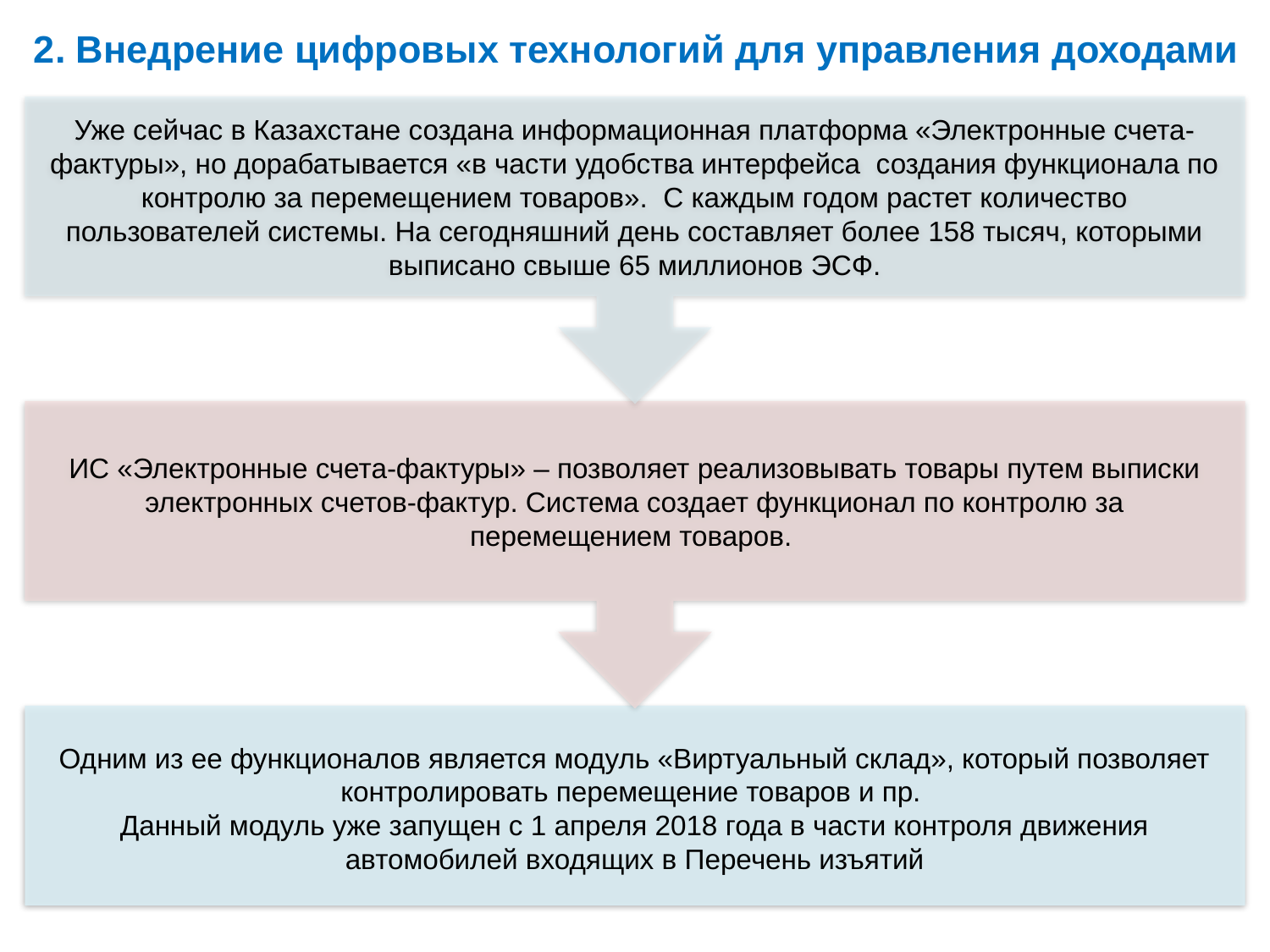

# 2. Внедрение цифровых технологий для управления доходами

Одним из ее функционалов является модуль «Виртуальный склад», который позволяет контролировать перемещение товаров и пр.
Данный модуль уже запущен с 1 апреля 2018 года в части контроля движения автомобилей входящих в Перечень изъятий
ИС «Электронные счета-фактуры» – позволяет реализовывать товары путем выписки электронных счетов-фактур. Система создает функционал по контролю за перемещением товаров.
Уже сейчас в Казахстане создана информационная платформа «Электронные счета-фактуры», но дорабатывается «в части удобства интерфейса  создания функционала по контролю за перемещением товаров».  С каждым годом растет количество пользователей системы. На сегодняшний день составляет более 158 тысяч, которыми выписано свыше 65 миллионов ЭСФ.